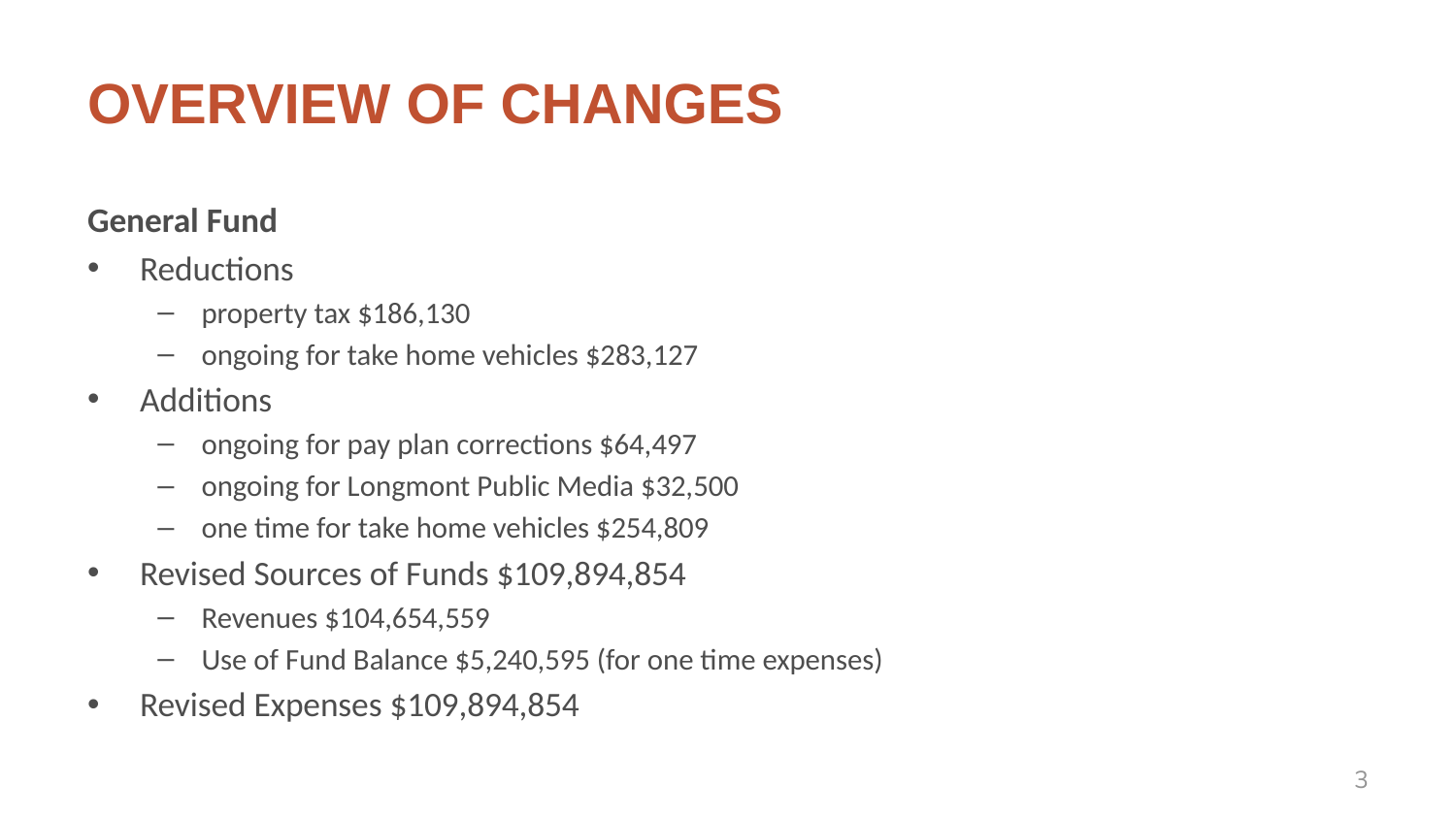

# OVERVIEW OF CHANGES
General Fund
Reductions
property tax $186,130
ongoing for take home vehicles $283,127
Additions
ongoing for pay plan corrections $64,497
ongoing for Longmont Public Media $32,500
one time for take home vehicles $254,809
Revised Sources of Funds $109,894,854
Revenues $104,654,559
Use of Fund Balance $5,240,595 (for one time expenses)
Revised Expenses $109,894,854
3